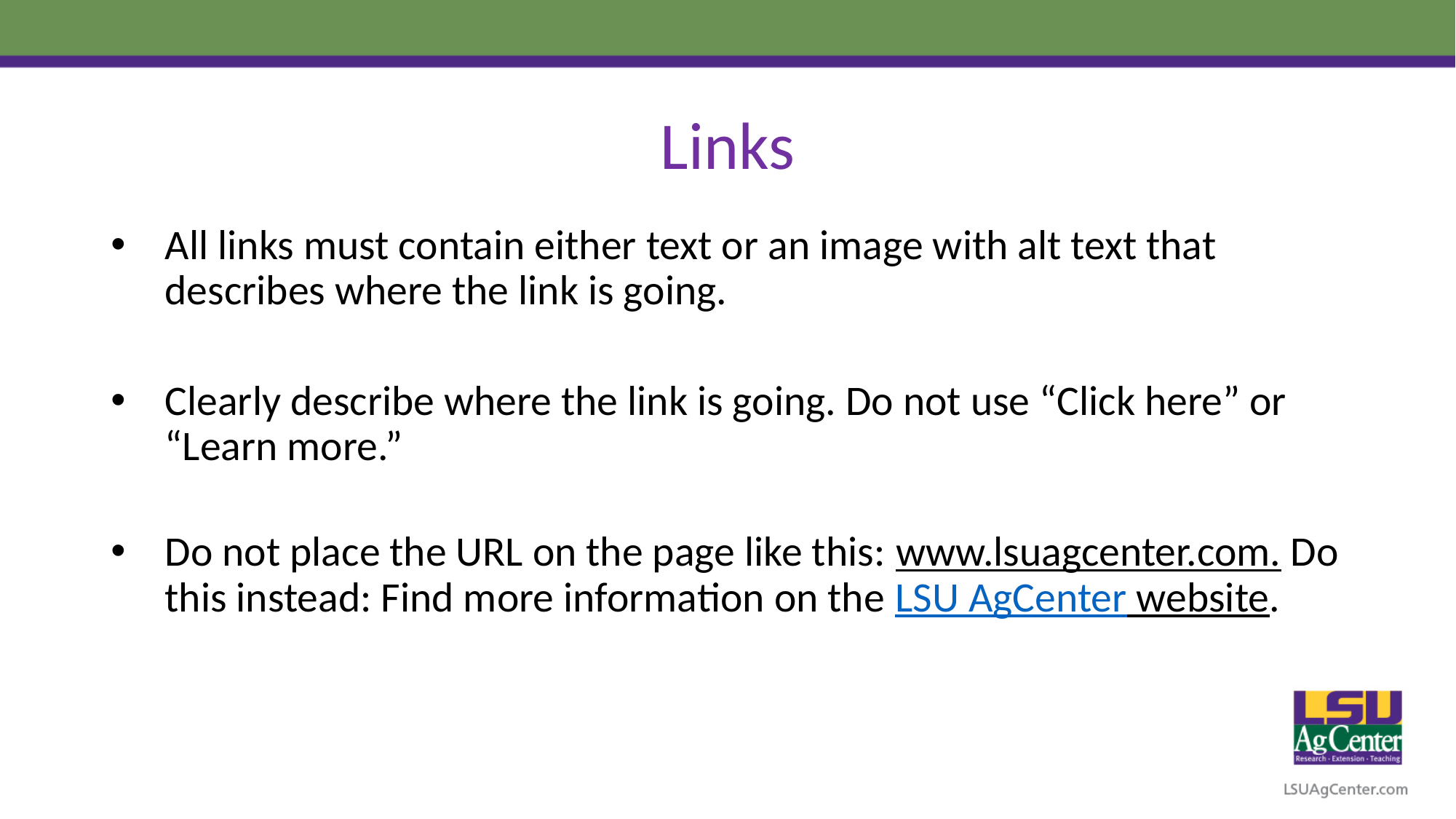

# Links
All links must contain either text or an image with alt text that describes where the link is going.
Clearly describe where the link is going. Do not use “Click here” or “Learn more.”
Do not place the URL on the page like this: www.lsuagcenter.com. Do this instead: Find more information on the LSU AgCenter website.